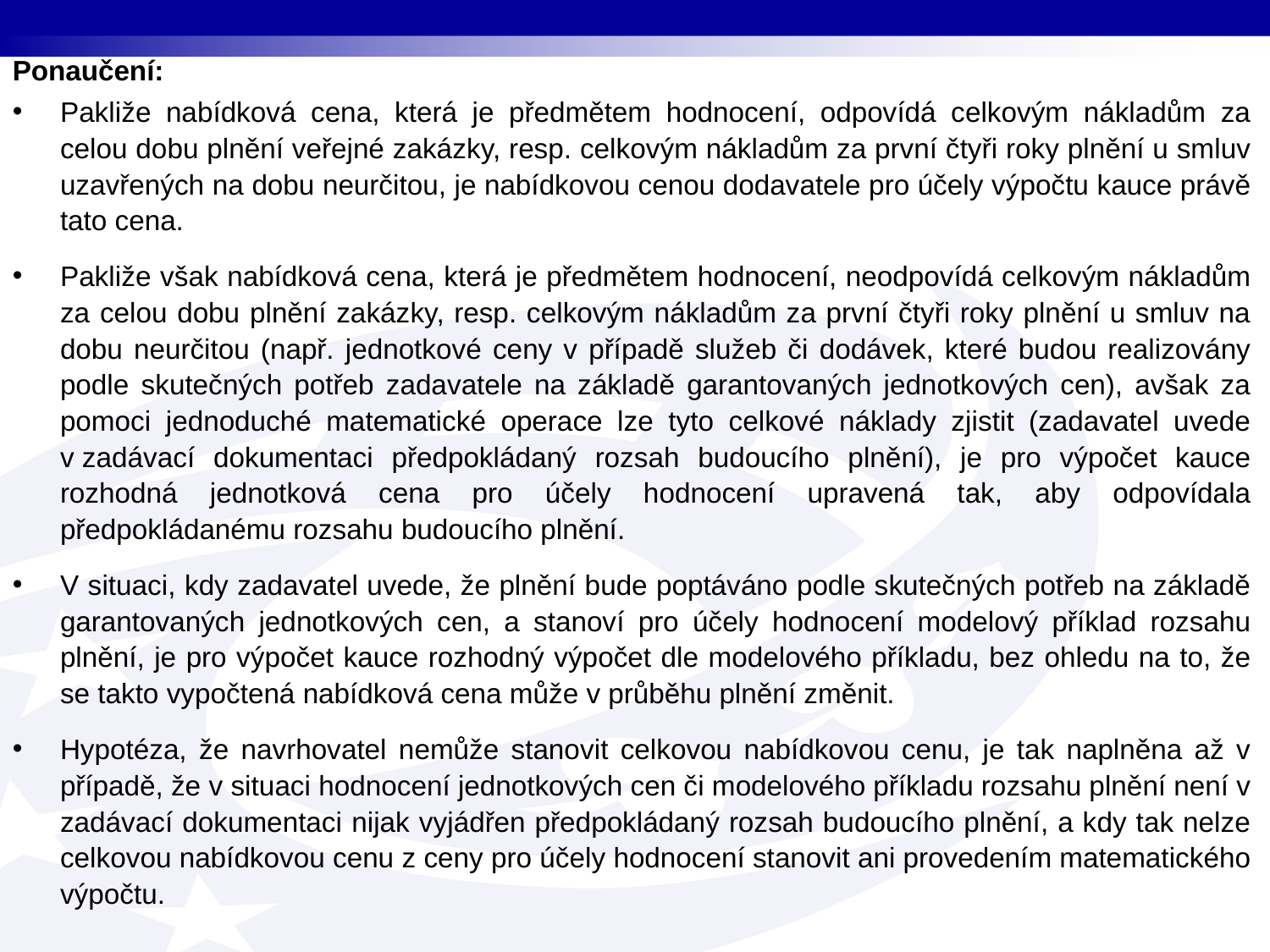

Ponaučení:
Pakliže nabídková cena, která je předmětem hodnocení, odpovídá celkovým nákladům za celou dobu plnění veřejné zakázky, resp. celkovým nákladům za první čtyři roky plnění u smluv uzavřených na dobu neurčitou, je nabídkovou cenou dodavatele pro účely výpočtu kauce právě tato cena.
Pakliže však nabídková cena, která je předmětem hodnocení, neodpovídá celkovým nákladům za celou dobu plnění zakázky, resp. celkovým nákladům za první čtyři roky plnění u smluv na dobu neurčitou (např. jednotkové ceny v případě služeb či dodávek, které budou realizovány podle skutečných potřeb zadavatele na základě garantovaných jednotkových cen), avšak za pomoci jednoduché matematické operace lze tyto celkové náklady zjistit (zadavatel uvede v zadávací dokumentaci předpokládaný rozsah budoucího plnění), je pro výpočet kauce rozhodná jednotková cena pro účely hodnocení upravená tak, aby odpovídala předpokládanému rozsahu budoucího plnění.
V situaci, kdy zadavatel uvede, že plnění bude poptáváno podle skutečných potřeb na základě garantovaných jednotkových cen, a stanoví pro účely hodnocení modelový příklad rozsahu plnění, je pro výpočet kauce rozhodný výpočet dle modelového příkladu, bez ohledu na to, že se takto vypočtená nabídková cena může v průběhu plnění změnit.
Hypotéza, že navrhovatel nemůže stanovit celkovou nabídkovou cenu, je tak naplněna až v případě, že v situaci hodnocení jednotkových cen či modelového příkladu rozsahu plnění není v zadávací dokumentaci nijak vyjádřen předpokládaný rozsah budoucího plnění, a kdy tak nelze celkovou nabídkovou cenu z ceny pro účely hodnocení stanovit ani provedením matematického výpočtu.